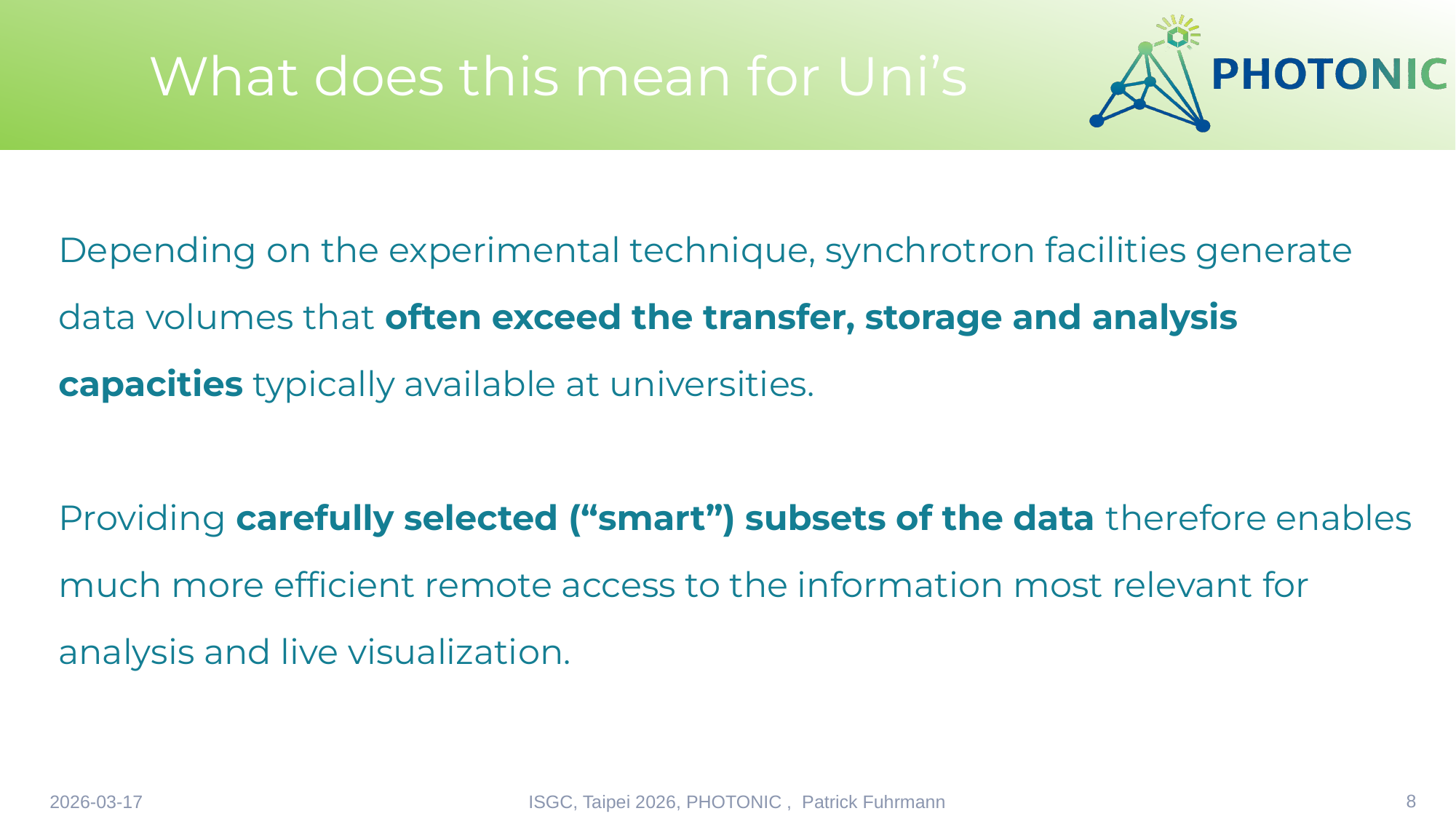

What does this mean for Uni’s
Depending on the experimental technique, synchrotron facilities generate data volumes that often exceed the transfer, storage and analysis capacities typically available at universities.

Providing carefully selected (“smart”) subsets of the data therefore enables much more efficient remote access to the information most relevant for analysis and live visualization.